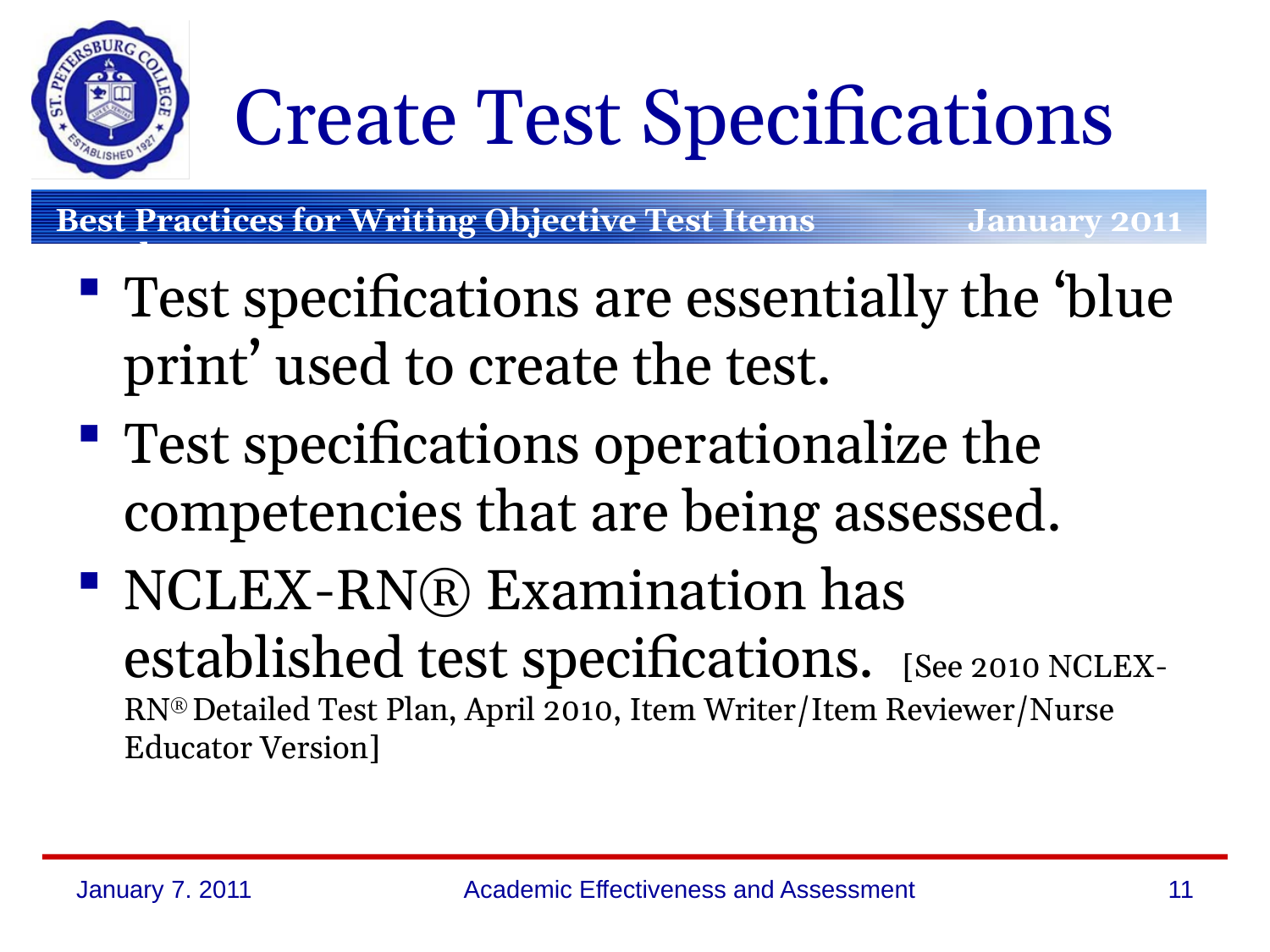

# Create Test Specifications
Test specifications are essentially the ‘blue print’ used to create the test.
Test specifications operationalize the competencies that are being assessed.
NCLEX-RN® Examination has established test specifications.  [See 2010 NCLEX-RN® Detailed Test Plan, April 2010, Item Writer/Item Reviewer/Nurse Educator Version]
January 7. 2011
Academic Effectiveness and Assessment
11